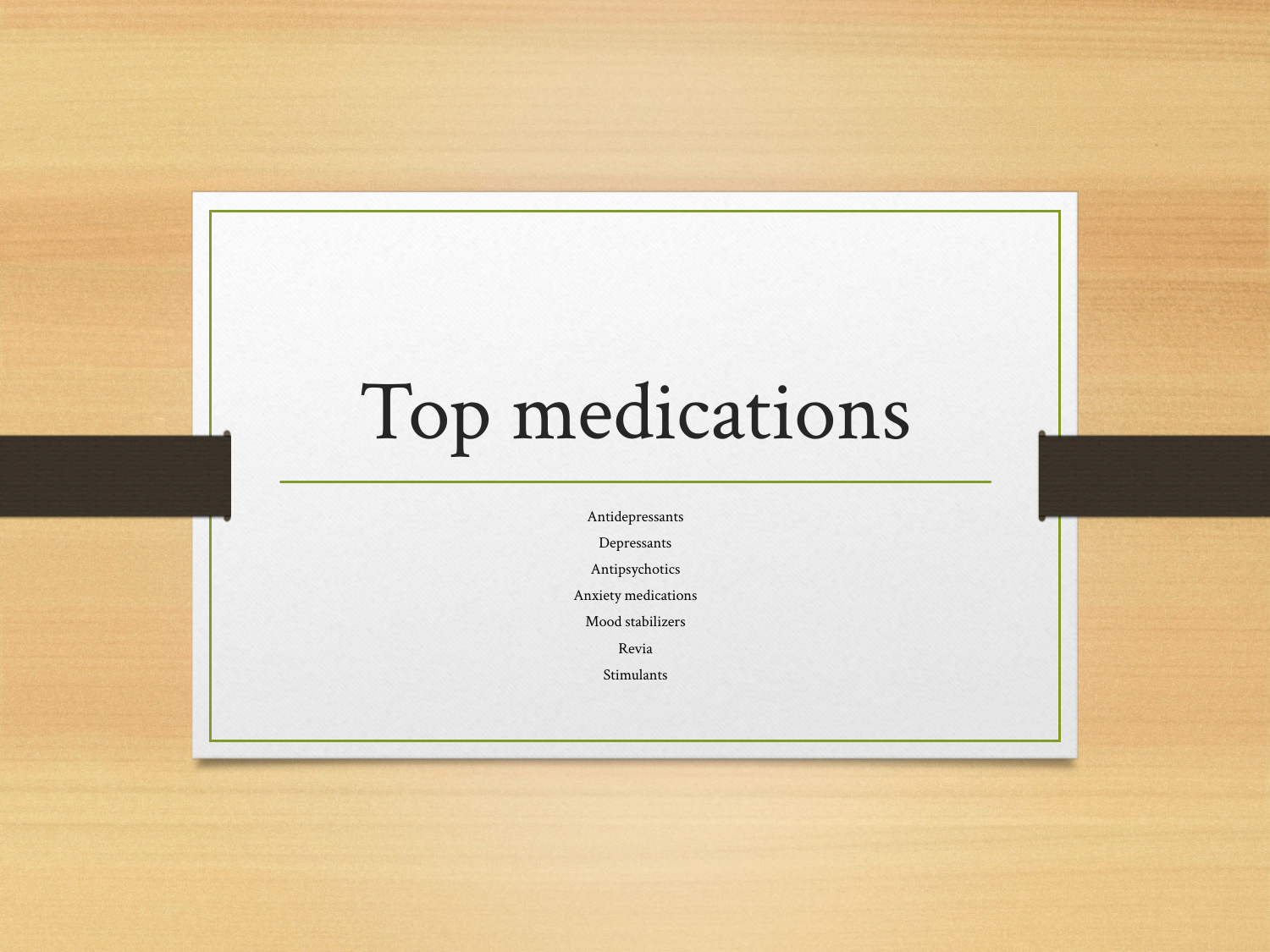

# Top medications
Antidepressants
Depressants
Antipsychotics
Anxiety medications
Mood stabilizers
Revia
Stimulants